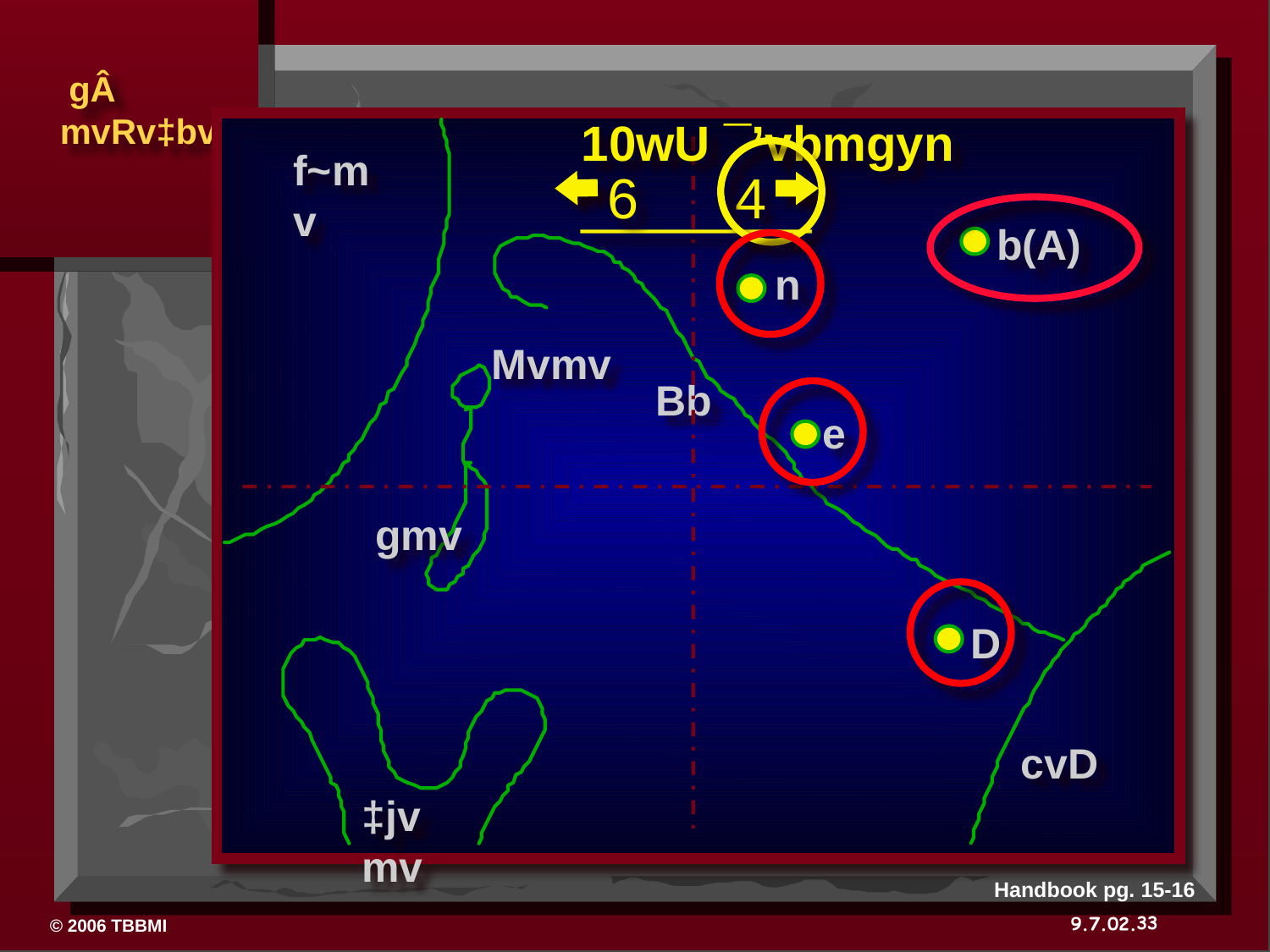

10wU ¯’vbmgyn

f~mv

6
4

b(A)

n

Mvmv

Bb

e

gmv

D

cvD
‡jvmv

Handbook pg. 15-16
33